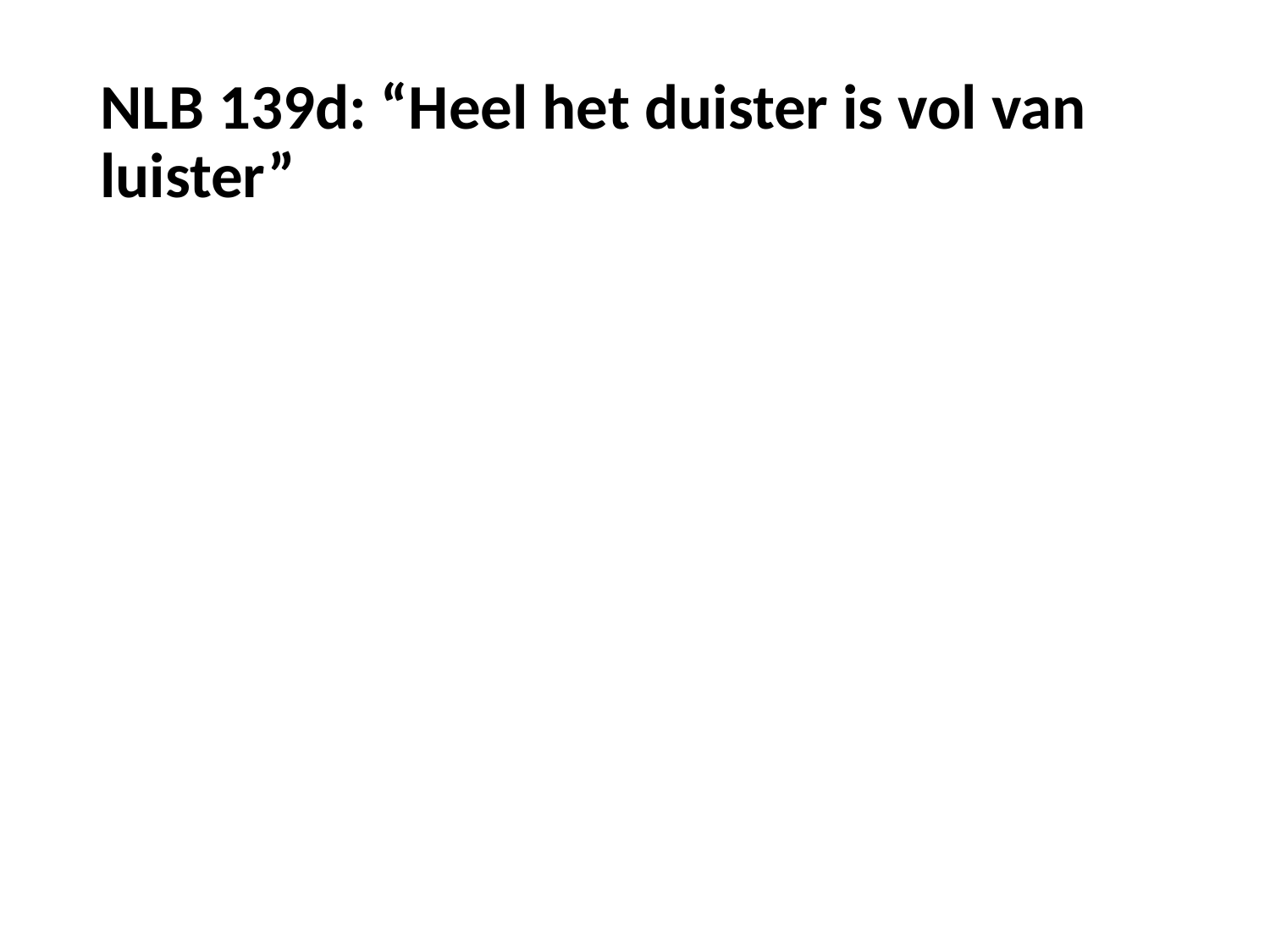

# NLB 139d: “Heel het duister is vol van luister”